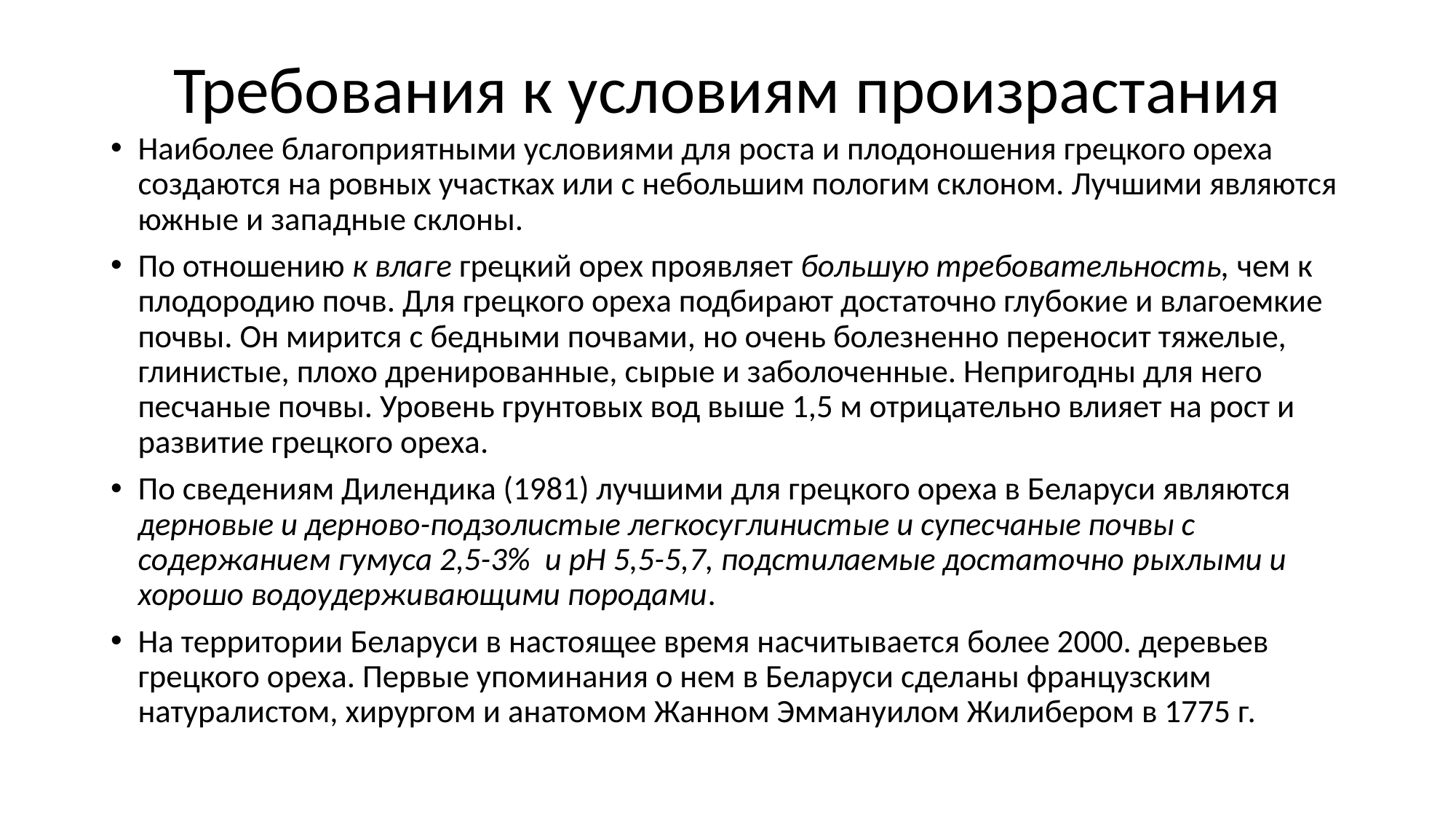

# Требования к условиям произрастания
Наиболее благоприятными условиями для роста и плодоношения грецкого ореха создаются на ровных участках или с небольшим пологим склоном. Лучшими являются южные и западные склоны.
По отношению к влаге грецкий орех проявляет большую требовательность, чем к плодородию почв. Для грецкого ореха подбирают достаточно глубокие и влагоемкие почвы. Он мирится с бедными почвами, но очень болезненно переносит тяжелые, глинистые, плохо дренированные, сырые и заболоченные. Непригодны для него песчаные почвы. Уровень грунтовых вод выше 1,5 м отрицательно влияет на рост и развитие грецкого ореха.
По сведениям Дилендика (1981) лучшими для грецкого ореха в Беларуси являются дерновые и дерново-подзолистые легкосуглинистые и супесчаные почвы с содержанием гумуса 2,5-3%  и рН 5,5-5,7, подстилаемые достаточно рыхлыми и хорошо водоудерживающими породами.
На территории Беларуси в настоящее время насчитывается более 2000. деревьев грецкого ореха. Первые упоминания о нем в Беларуси сделаны французским натуралистом, хирургом и анатомом Жанном Эммануилом Жилибером в 1775 г.